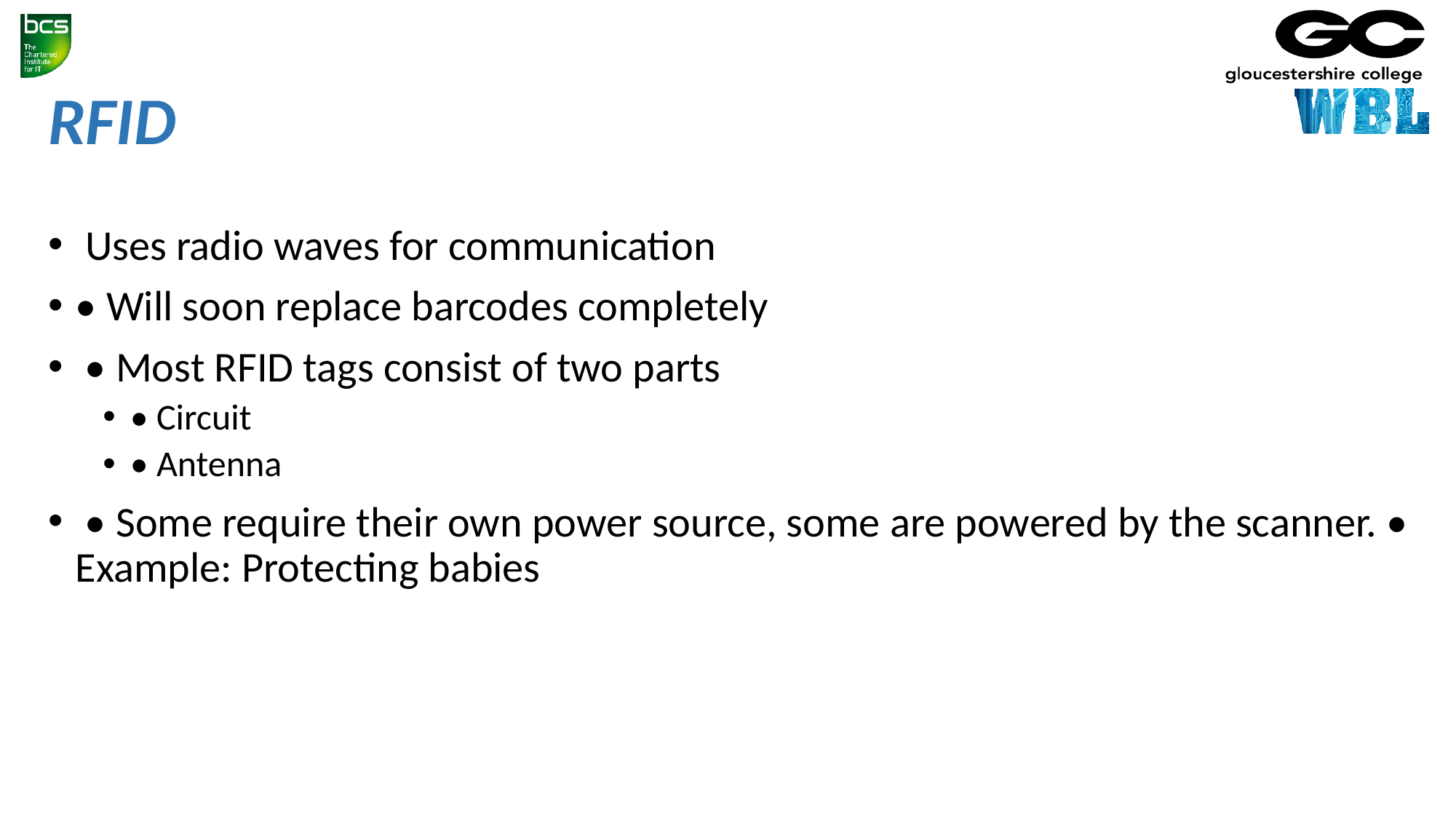

# RFID
 Uses radio waves for communication
• Will soon replace barcodes completely
 • Most RFID tags consist of two parts
• Circuit
• Antenna
 • Some require their own power source, some are powered by the scanner. • Example: Protecting babies